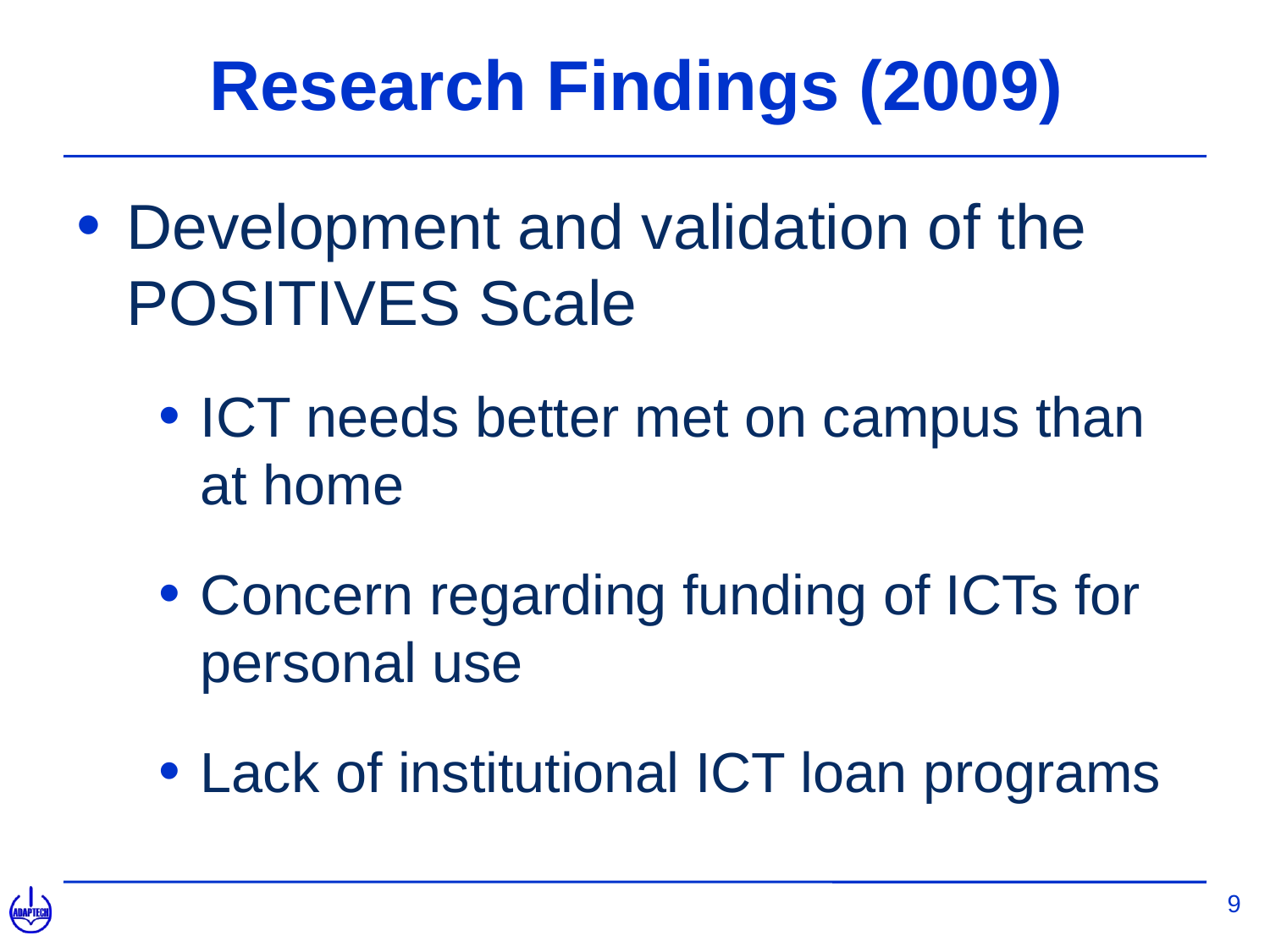

# Research Findings (2009)
Development and validation of the POSITIVES Scale
ICT needs better met on campus than at home
Concern regarding funding of ICTs for personal use
Lack of institutional ICT loan programs

9